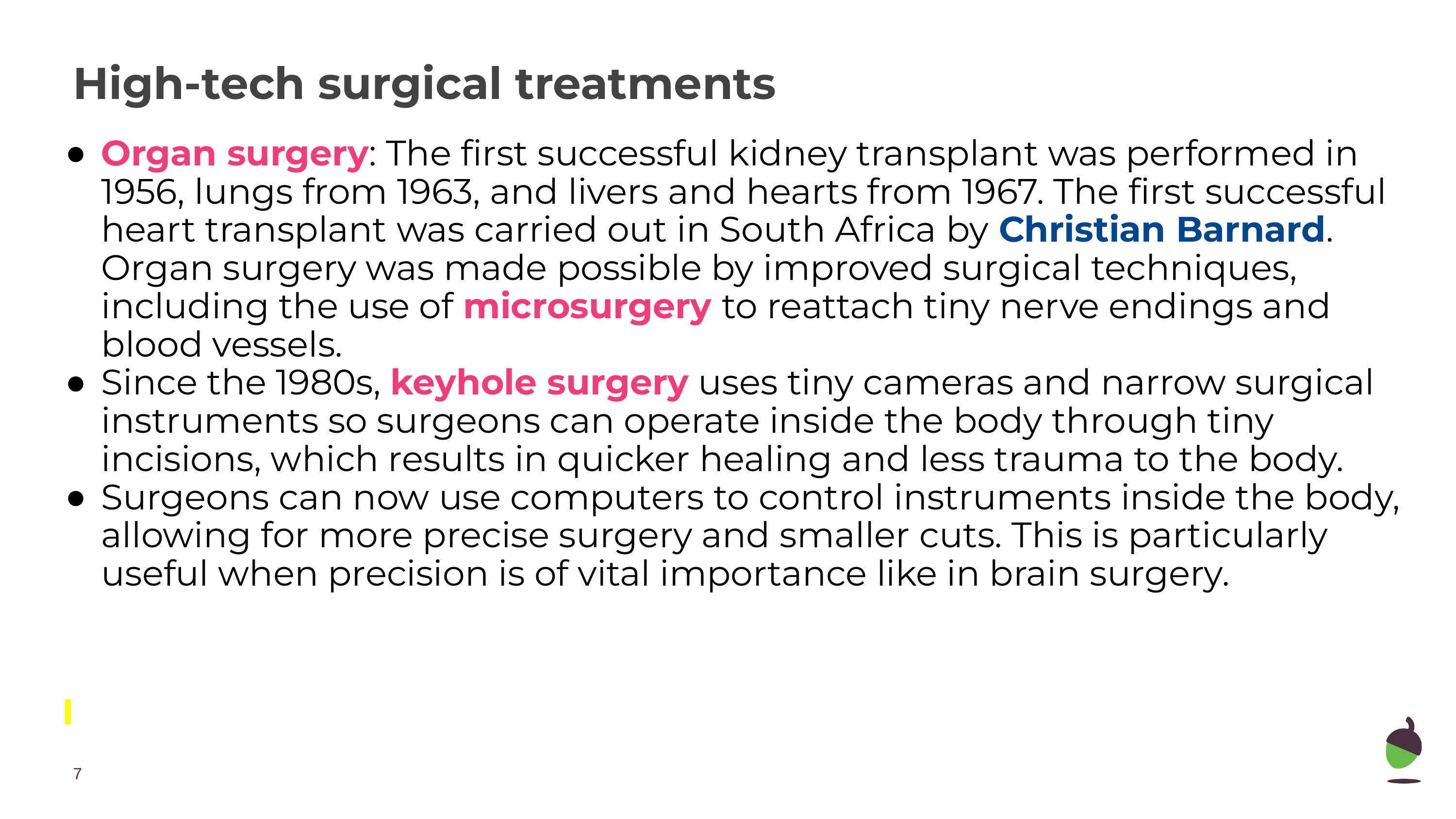

# High-tech surgical treatments

Organ surgery: The first successful kidney transplant was performed in 1956, lungs from 1963, and livers and hearts from 1967. The first successful heart transplant was carried out in South Africa by Christian Barnard. Organ surgery was made possible by improved surgical techniques, including the use of microsurgery to reattach tiny nerve endings and blood vessels.
Since the 1980s, keyhole surgery uses tiny cameras and narrow surgical instruments so surgeons can operate inside the body through tiny incisions, which results in quicker healing and less trauma to the body.
Surgeons can now use computers to control instruments inside the body, allowing for more precise surgery and smaller cuts. This is particularly useful when precision is of vital importance like in brain surgery.

7